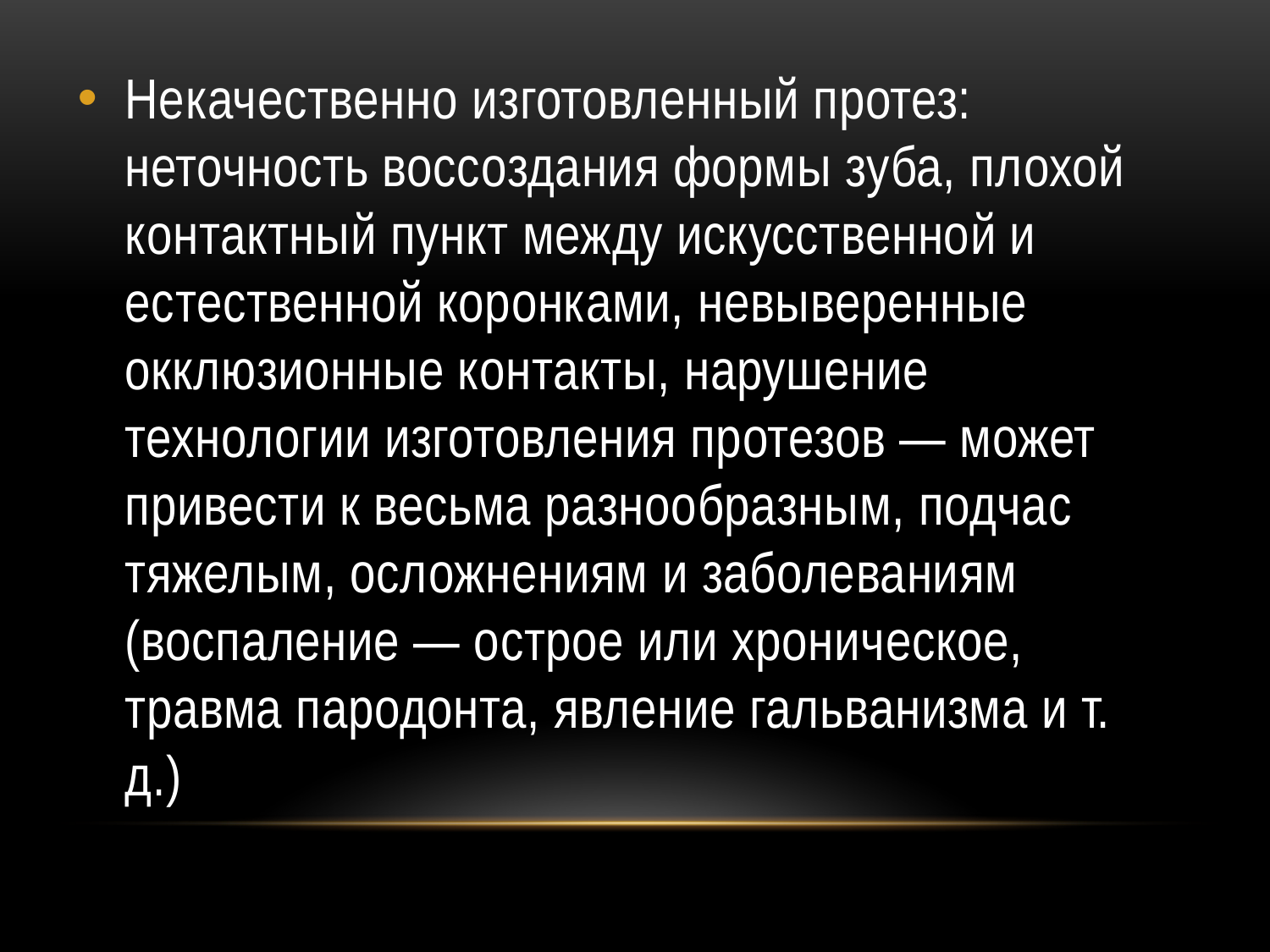

Некачественно изготовленный протез: неточность воссоздания формы зуба, плохой контактный пункт между искусственной и естественной коронками, невыверенные окклюзионные контакты, нарушение технологии изготовления протезов — может привести к весьма разнообразным, подчас тяжелым, осложнениям и заболеваниям (воспаление — острое или хроническое, травма пародонта, явление гальванизма и т. д.)